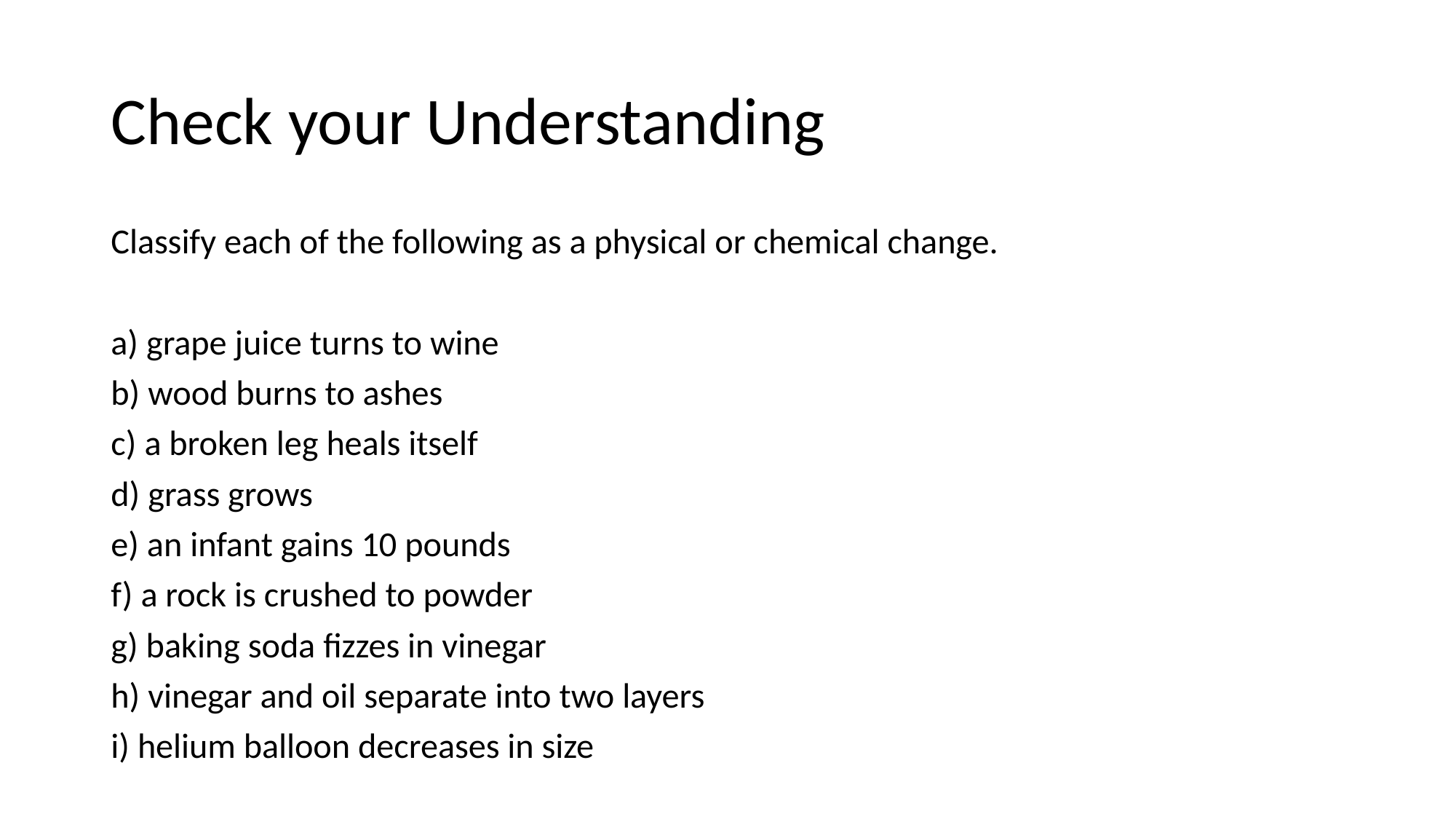

# Check your Understanding
Classify each of the following as a physical or chemical change.

a) grape juice turns to wine
b) wood burns to ashes
c) a broken leg heals itself
d) grass grows
e) an infant gains 10 pounds
f) a rock is crushed to powder
g) baking soda fizzes in vinegar
h) vinegar and oil separate into two layers
i) helium balloon decreases in size